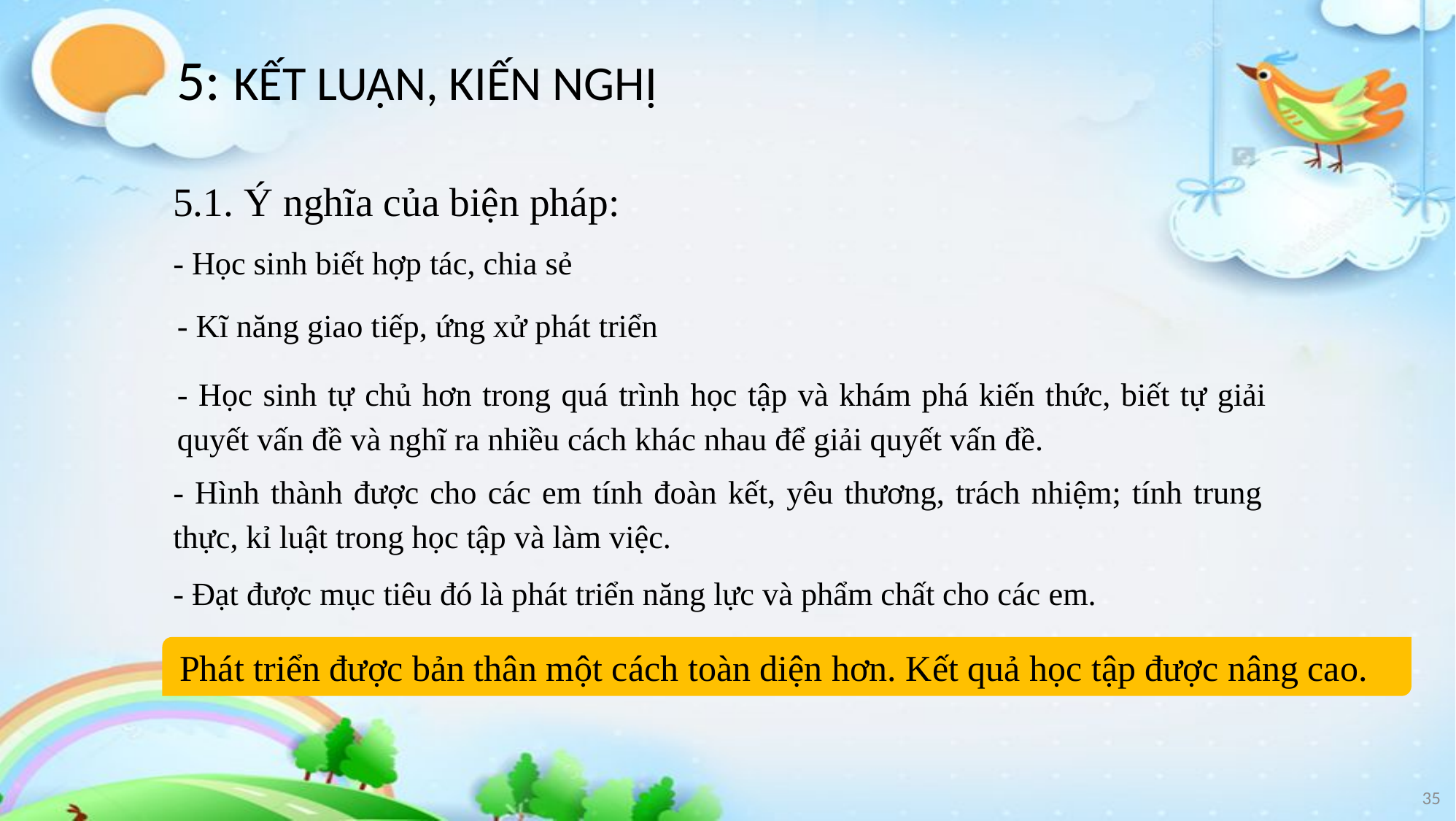

# 5: KẾT LUẬN, KIẾN NGHỊ
5.1. Ý nghĩa của biện pháp:
- Học sinh biết hợp tác, chia sẻ
- Kĩ năng giao tiếp, ứng xử phát triển
- Học sinh tự chủ hơn trong quá trình học tập và khám phá kiến thức, biết tự giải quyết vấn đề và nghĩ ra nhiều cách khác nhau để giải quyết vấn đề.
- Hình thành được cho các em tính đoàn kết, yêu thương, trách nhiệm; tính trung thực, kỉ luật trong học tập và làm việc.
- Đạt được mục tiêu đó là phát triển năng lực và phẩm chất cho các em.
Phát triển được bản thân một cách toàn diện hơn. Kết quả học tập được nâng cao.
35